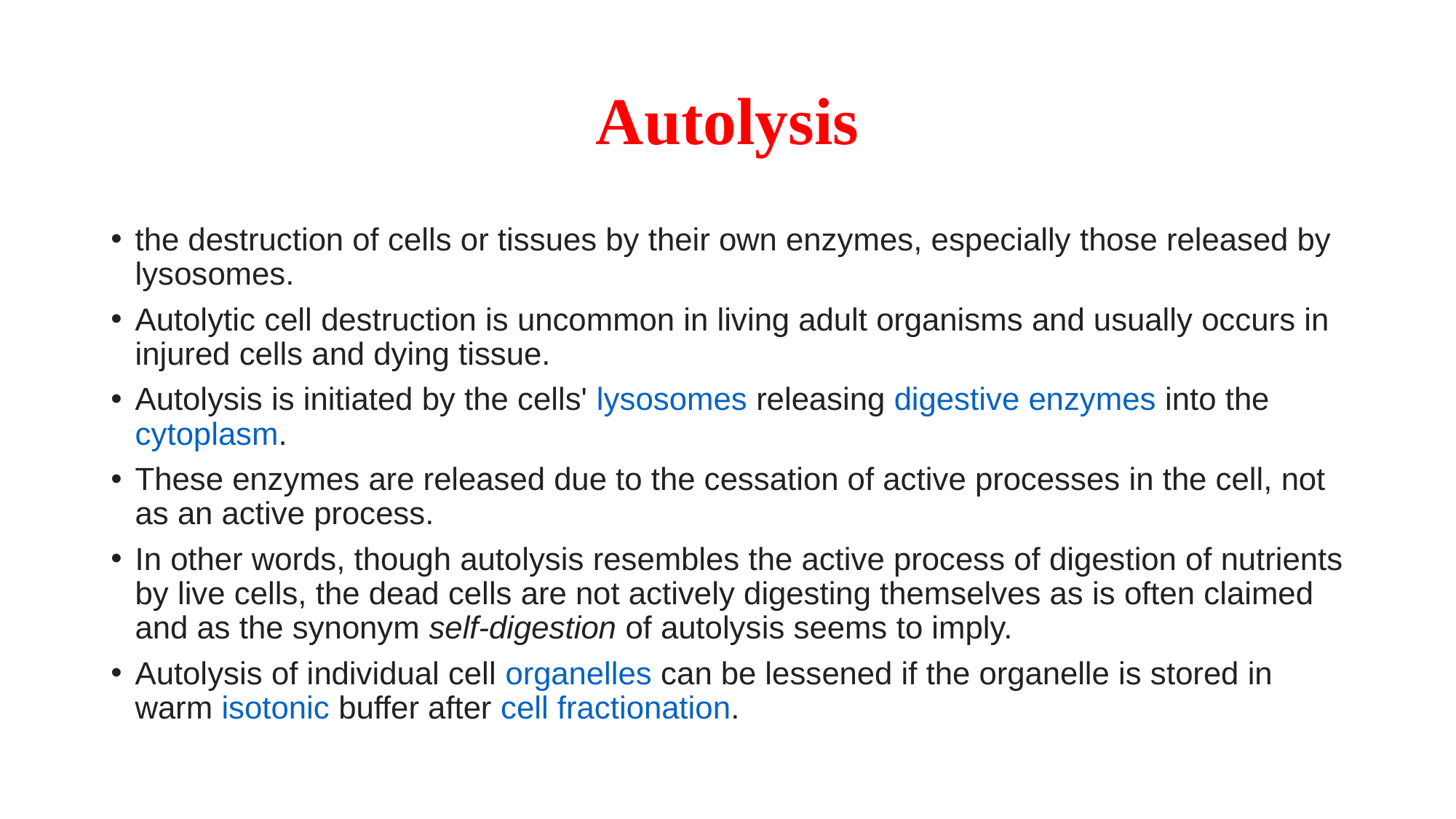

# Autolysis
the destruction of cells or tissues by their own enzymes, especially those released by lysosomes.
Autolytic cell destruction is uncommon in living adult organisms and usually occurs in injured cells and dying tissue.
Autolysis is initiated by the cells' lysosomes releasing digestive enzymes into the cytoplasm.
These enzymes are released due to the cessation of active processes in the cell, not as an active process.
In other words, though autolysis resembles the active process of digestion of nutrients by live cells, the dead cells are not actively digesting themselves as is often claimed and as the synonym self-digestion of autolysis seems to imply.
Autolysis of individual cell organelles can be lessened if the organelle is stored in warm isotonic buffer after cell fractionation.